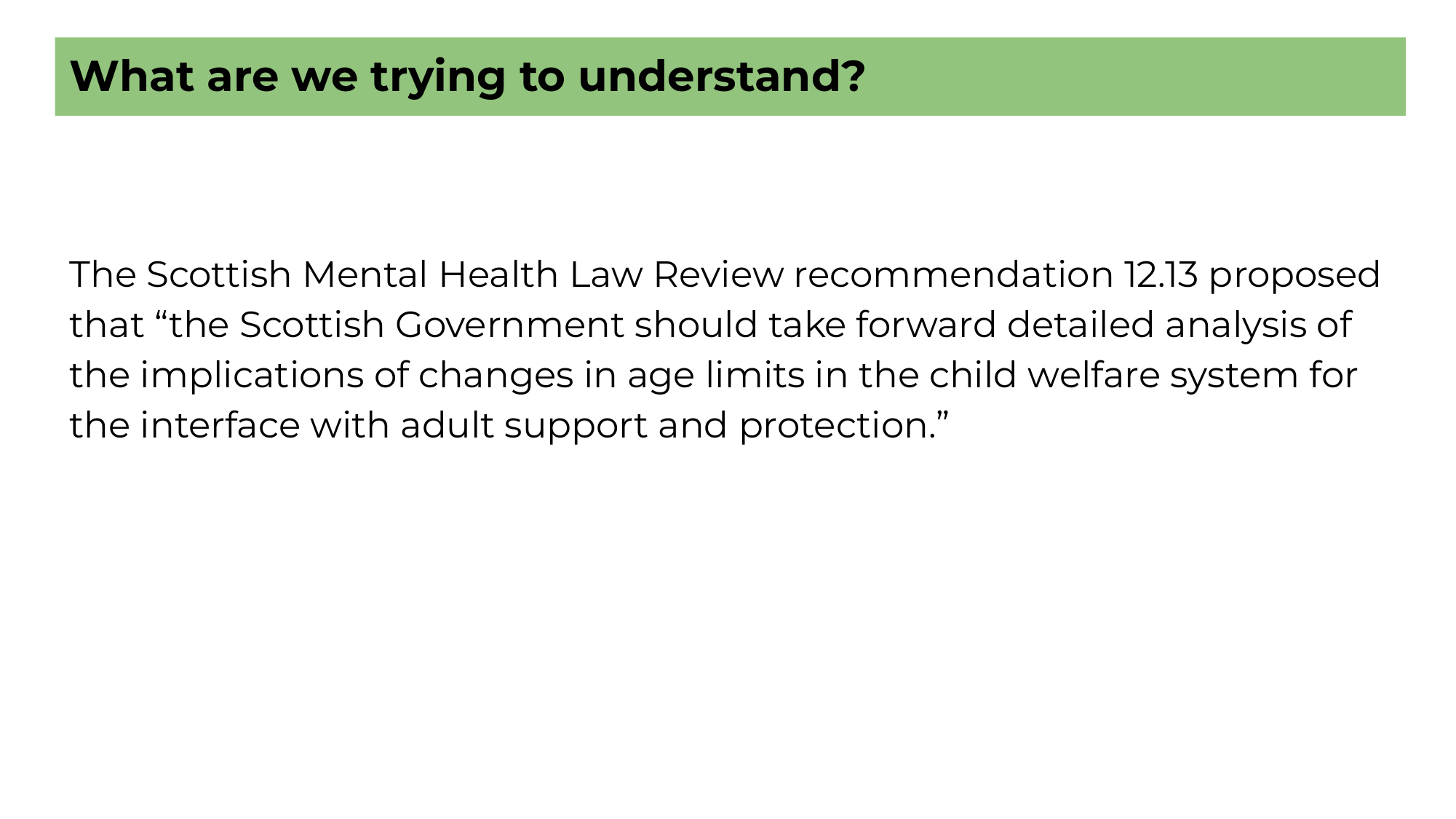

What are we trying to understand?

The Scottish Mental Health Law Review recommendation 12.13 proposed that “the Scottish Government should take forward detailed analysis of the implications of changes in age limits in the child welfare system for the interface with adult support and protection.”